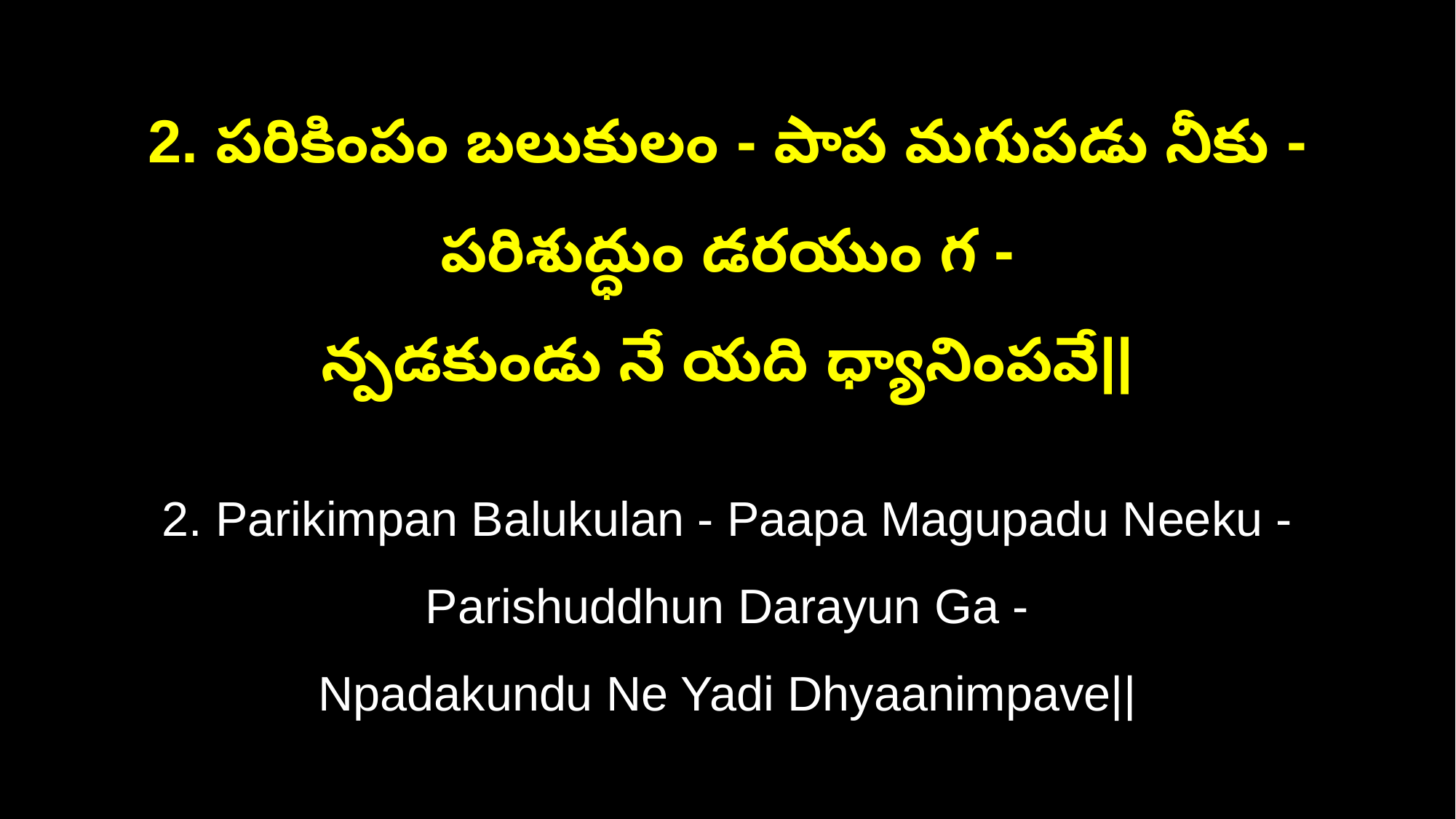

2. పరికింపం బలుకులం - పాప మగుపడు నీకు - పరిశుద్ధుం డరయుం గ -
న్పడకుండు నే యది ధ్యానింపవే||
2. Parikimpan Balukulan - Paapa Magupadu Neeku - Parishuddhun Darayun Ga -
Npadakundu Ne Yadi Dhyaanimpave||